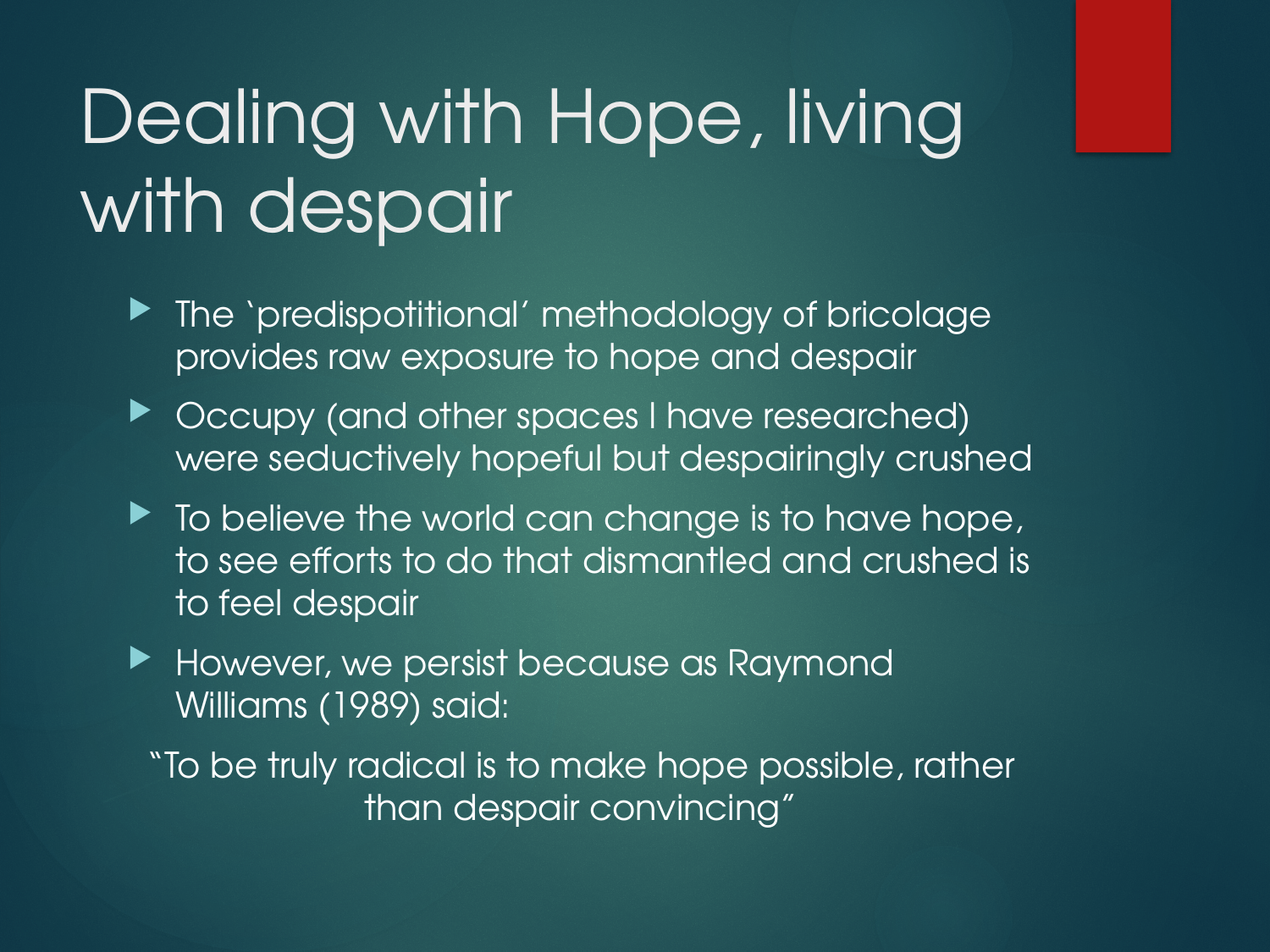

# Dealing with Hope, living with despair
The ‘predispotitional’ methodology of bricolage provides raw exposure to hope and despair
Occupy (and other spaces I have researched) were seductively hopeful but despairingly crushed
To believe the world can change is to have hope, to see efforts to do that dismantled and crushed is to feel despair
However, we persist because as Raymond Williams (1989) said:
“To be truly radical is to make hope possible, rather than despair convincing”